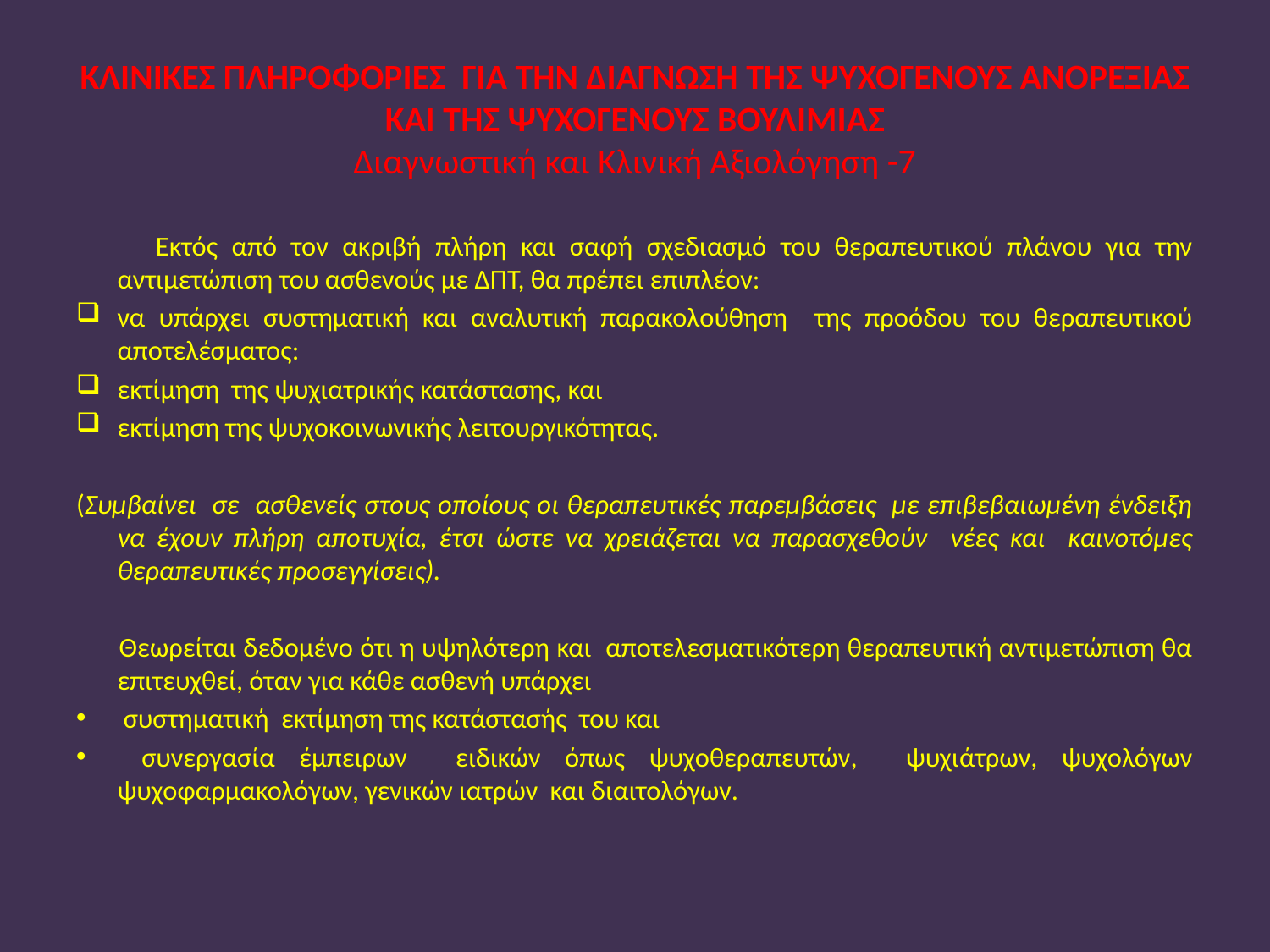

# ΚΛΙΝΙΚΕΣ ΠΛΗΡΟΦΟΡΙΕΣ  ΓΙΑ ΤΗΝ ΔΙΑΓΝΩΣΗ ΤΗΣ ΨΥΧΟΓΕΝΟΥΣ ΑΝΟΡΕΞΙΑΣ ΚΑΙ ΤΗΣ ΨΥΧΟΓΕΝΟΥΣ ΒΟΥΛΙΜΙΑΣ Διαγνωστική και Κλινική Αξιολόγηση -7
      Εκτός από τον ακριβή πλήρη και σαφή σχεδιασμό του θεραπευτικού πλάνου για την αντιμετώπιση του ασθενούς με ΔΠΤ, θα πρέπει επιπλέον:
να υπάρχει συστηματική και αναλυτική παρακολούθηση  της προόδου του θεραπευτικού αποτελέσματος:
εκτίμηση  της ψυχιατρικής κατάστασης, και
εκτίμηση της ψυχοκοινωνικής λειτουργικότητας.

(Συμβαίνει  σε  ασθενείς στους οποίους οι θεραπευτικές παρεμβάσεις  με επιβεβαιωμένη ένδειξη να έχουν πλήρη αποτυχία, έτσι ώστε να χρειάζεται να παρασχεθούν  νέες και  καινοτόμες θεραπευτικές προσεγγίσεις).

      Θεωρείται δεδομένο ότι η υψηλότερη και  αποτελεσματικότερη θεραπευτική αντιμετώπιση θα επιτευχθεί, όταν για κάθε ασθενή υπάρχει
 συστηματική  εκτίμηση της κατάστασής  του και
 συνεργασία έμπειρων  ειδικών όπως ψυχοθεραπευτών,  ψυχιάτρων, ψυχολόγων ψυχοφαρμακολόγων, γενικών ιατρών  και διαιτολόγων.